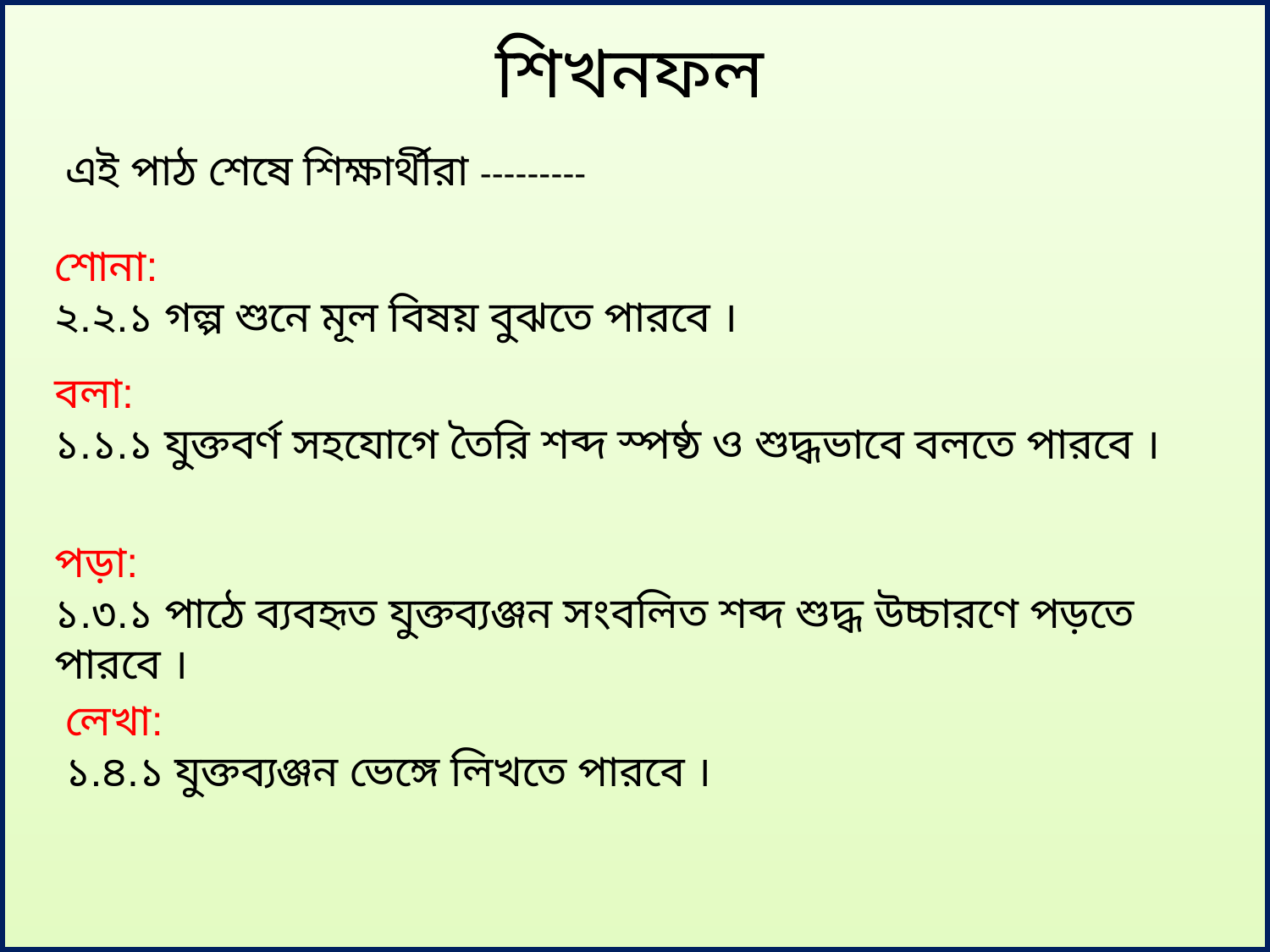

শিখনফল
এই পাঠ শেষে শিক্ষার্থীরা ---------
শোনা:
২.২.১ গল্প শুনে মূল বিষয় বুঝতে পারবে ।
বলা:
১.১.১ যুক্তবর্ণ সহযোগে তৈরি শব্দ স্পষ্ঠ ও শুদ্ধভাবে বলতে পারবে ।
পড়া:
১.৩.১ পাঠে ব্যবহৃত যুক্তব্যঞ্জন সংবলিত শব্দ শুদ্ধ উচ্চারণে পড়তে পারবে ।
লেখা:
১.৪.১ যুক্তব্যঞ্জন ভেঙ্গে লিখতে পারবে ।